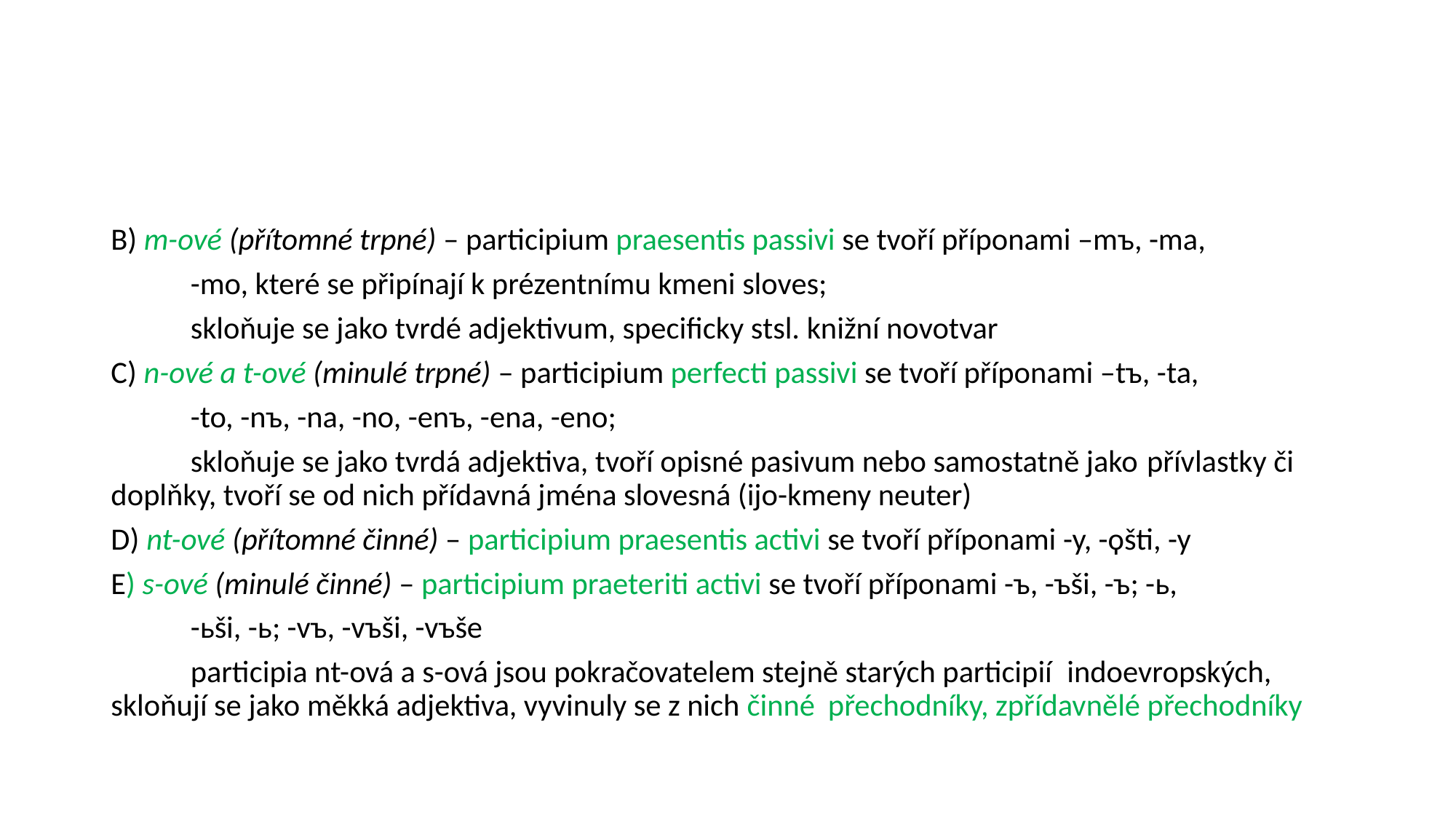

#
B) m-ové (přítomné trpné) – participium praesentis passivi se tvoří příponami –mъ, -ma,
	-mo, které se připínají k prézentnímu kmeni sloves;
	skloňuje se jako tvrdé adjektivum, specificky stsl. knižní novotvar
C) n-ové a t-ové (minulé trpné) – participium perfecti passivi se tvoří příponami –tъ, -ta,
	-to, -nъ, -na, -no, -enъ, -ena, -eno;
	skloňuje se jako tvrdá adjektiva, tvoří opisné pasivum nebo samostatně jako 	přívlastky či doplňky, tvoří se od nich přídavná jména slovesná (ijo-kmeny neuter)
D) nt-ové (přítomné činné) – participium praesentis activi se tvoří příponami -y, -ϙšti, -y
E) s-ové (minulé činné) – participium praeteriti activi se tvoří příponami -ъ, -ъši, -ъ; -ь,
	-ьši, -ь; -vъ, -vъši, -vъše
	participia nt-ová a s-ová jsou pokračovatelem stejně starých participií 	indoevropských, skloňují se jako měkká adjektiva, vyvinuly se z nich činné 	přechodníky, zpřídavnělé přechodníky